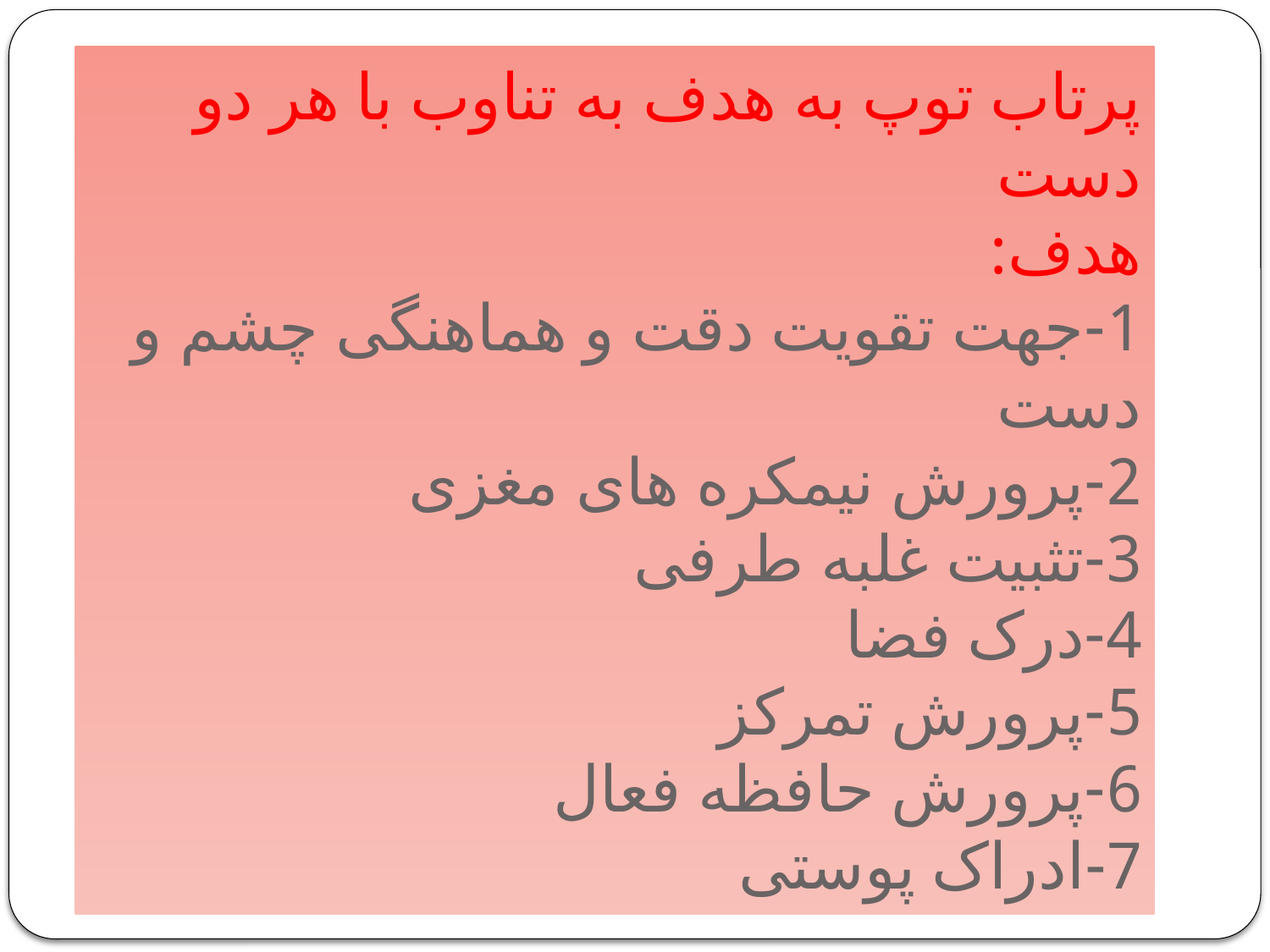

# پرتاب توپ به هدف به تناوب با هر دو دست هدف: 1-جهت تقویت دقت و هماهنگی چشم و دست 2-پرورش نیمکره های مغزی 3-تثبیت غلبه طرفی 4-درک فضا 5-پرورش تمرکز 6-پرورش حافظه فعال 7-ادراک پوستی